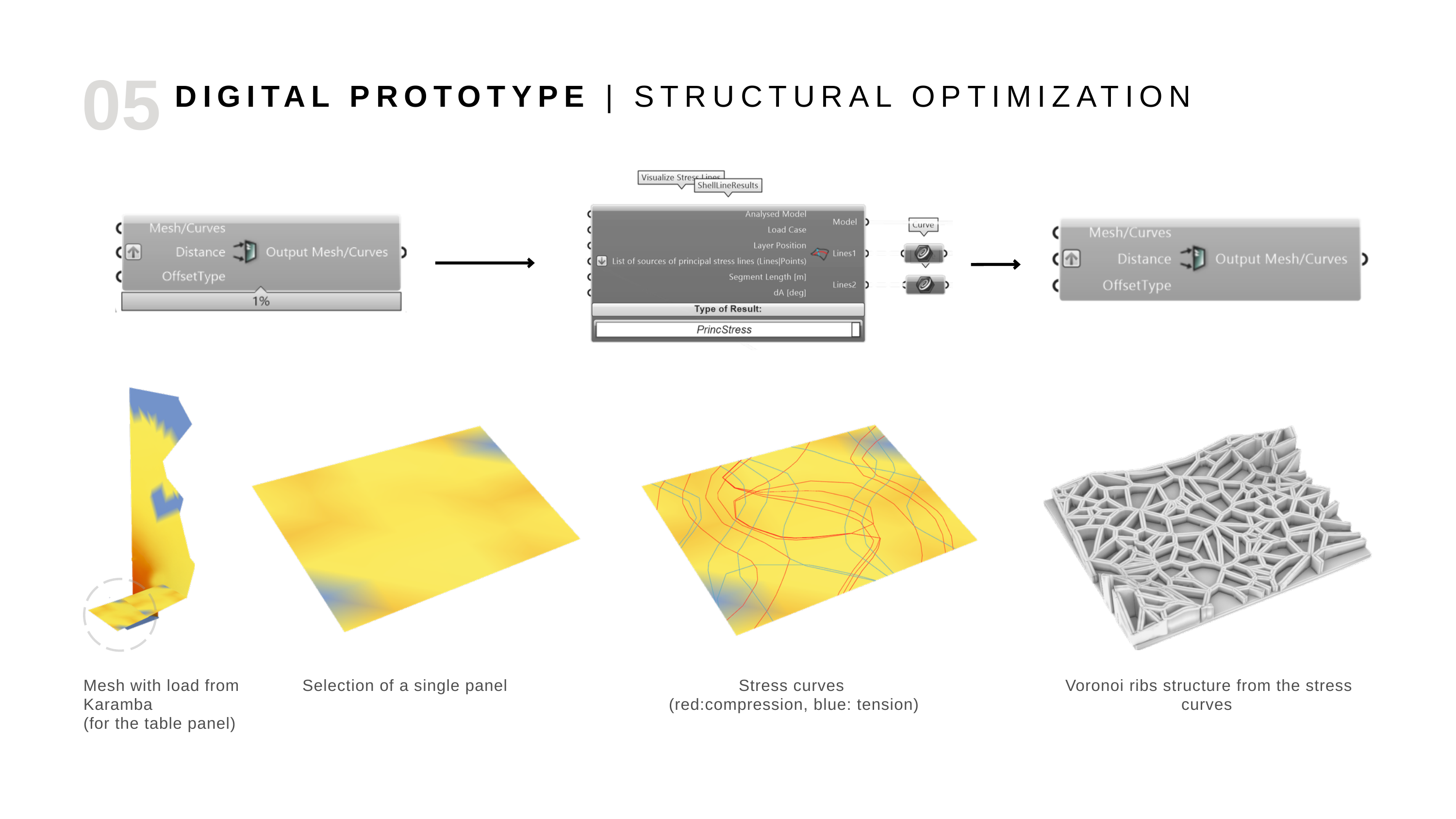

05
DIGITAL PROTOTYPE | STRUCTURAL OPTIMIZATION

Mesh with load from Karamba
(for the table panel)
Selection of a single panel
Stress curves
(red:compression, blue: tension)
Voronoi ribs structure from the stress curves